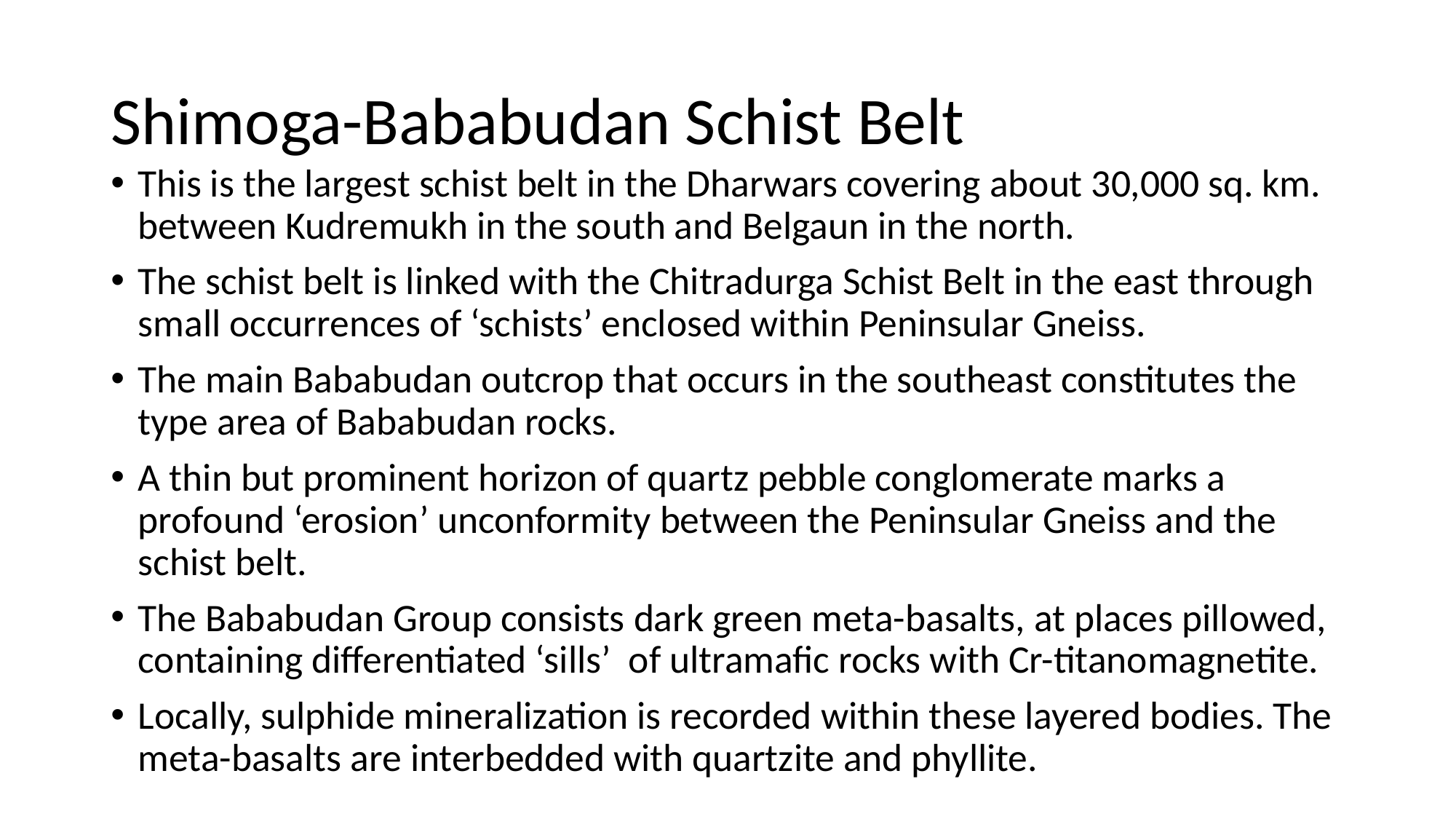

# Shimoga-Bababudan Schist Belt
This is the largest schist belt in the Dharwars covering about 30,000 sq. km. between Kudremukh in the south and Belgaun in the north.
The schist belt is linked with the Chitradurga Schist Belt in the east through small occurrences of ‘schists’ enclosed within Peninsular Gneiss.
The main Bababudan outcrop that occurs in the southeast constitutes the type area of Bababudan rocks.
A thin but prominent horizon of quartz pebble conglomerate marks a profound ‘erosion’ unconformity between the Peninsular Gneiss and the schist belt.
The Bababudan Group consists dark green meta-basalts, at places pillowed, containing differentiated ‘sills’  of ultramafic rocks with Cr-titanomagnetite.
Locally, sulphide mineralization is recorded within these layered bodies. The meta-basalts are interbedded with quartzite and phyllite.